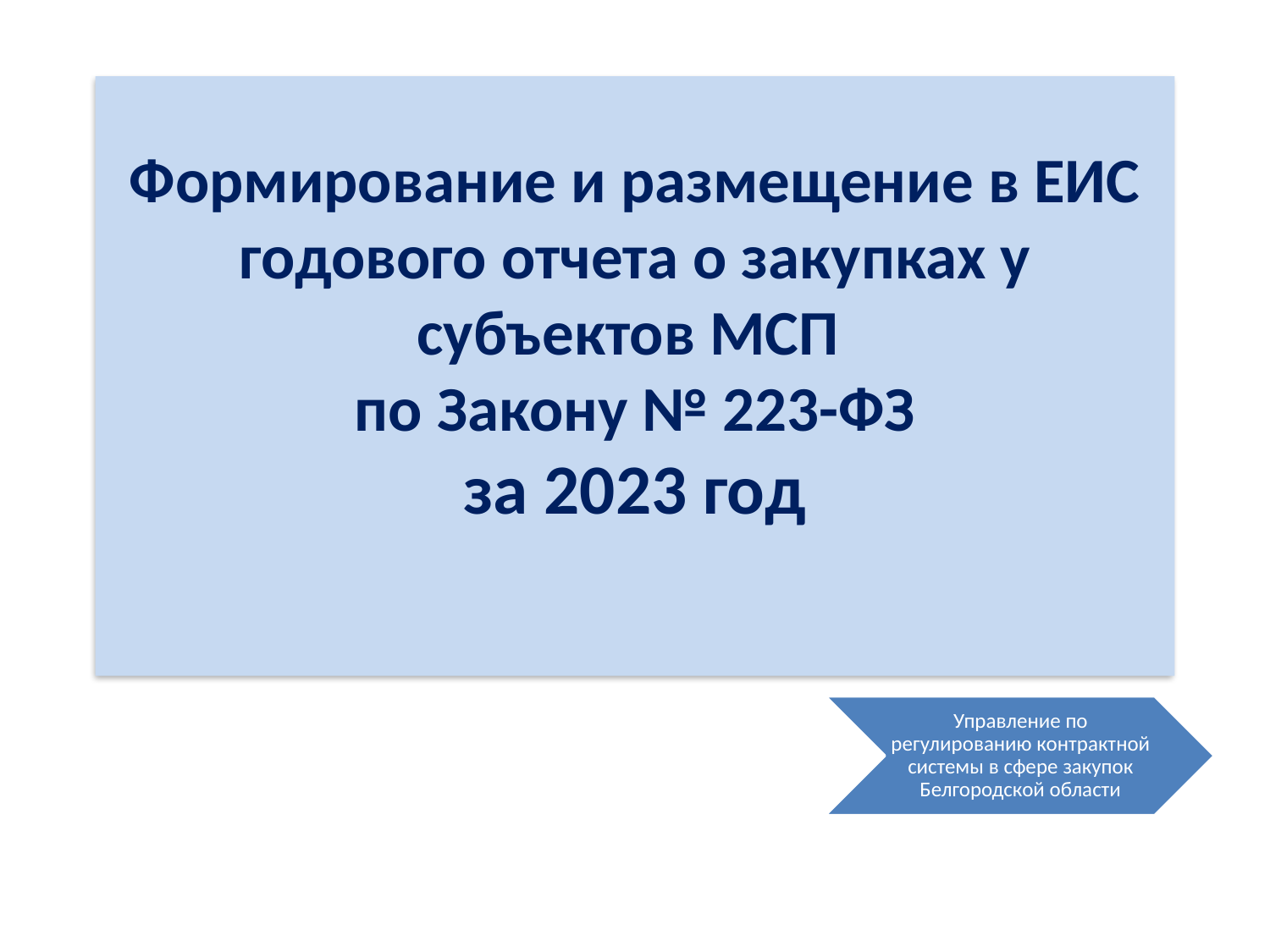

# Формирование и размещение в ЕИС годового отчета о закупках у субъектов МСП по Закону № 223-ФЗ за 2023 год
Управление по регулированию контрактной системы в сфере закупок Белгородской области